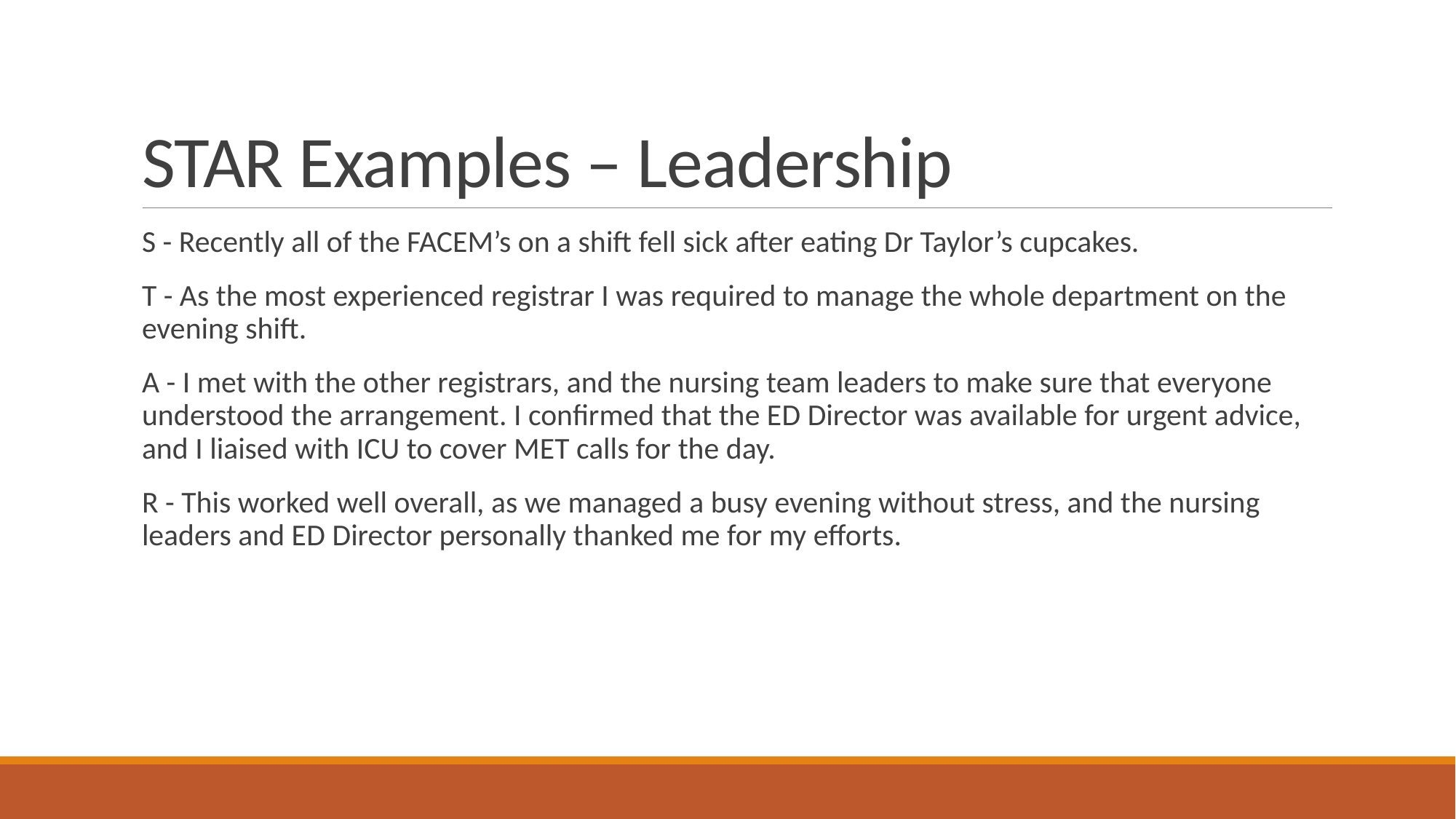

# STAR Examples – Leadership
S - Recently all of the FACEM’s on a shift fell sick after eating Dr Taylor’s cupcakes.
T - As the most experienced registrar I was required to manage the whole department on the evening shift.
A - I met with the other registrars, and the nursing team leaders to make sure that everyone understood the arrangement. I confirmed that the ED Director was available for urgent advice, and I liaised with ICU to cover MET calls for the day.
R - This worked well overall, as we managed a busy evening without stress, and the nursing leaders and ED Director personally thanked me for my efforts.